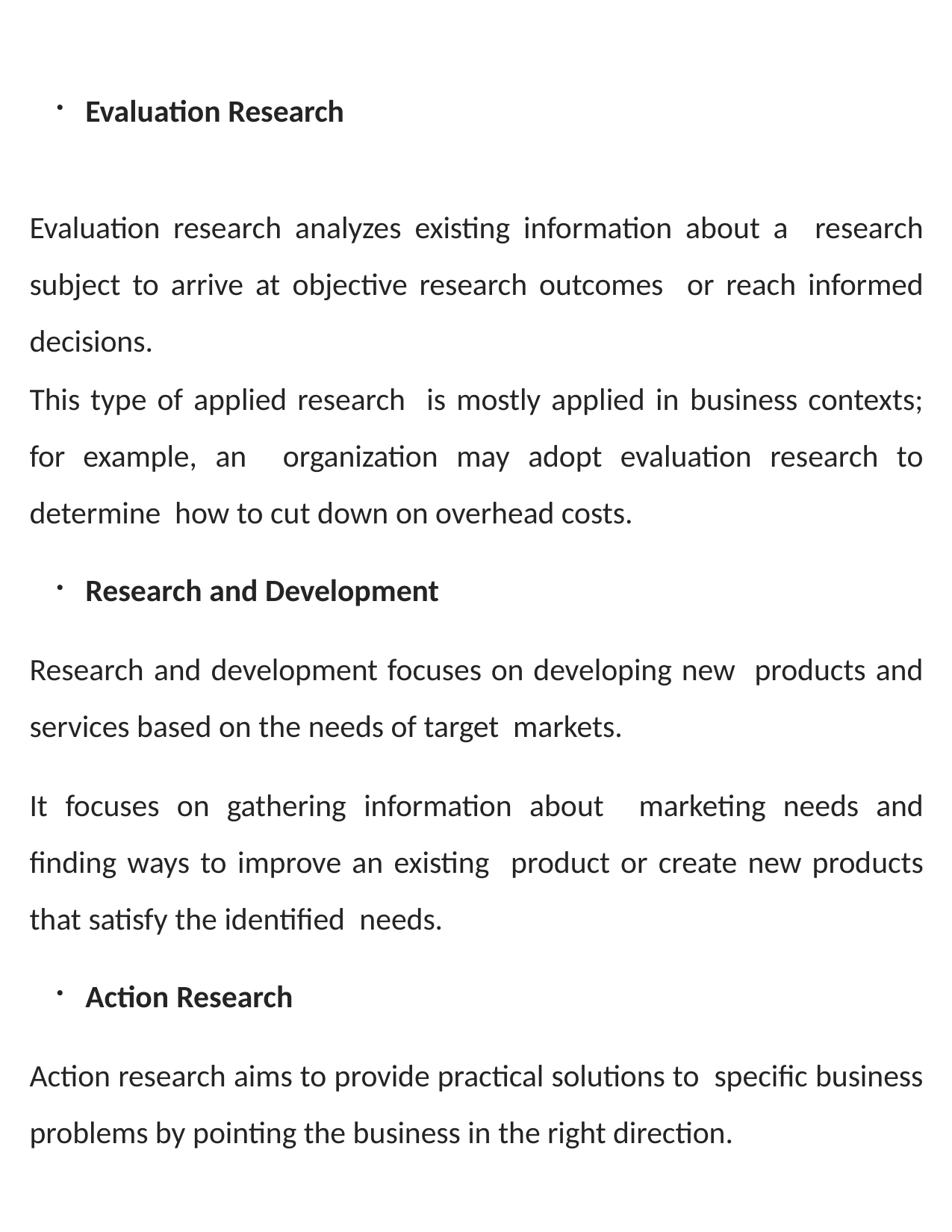

Evaluation Research

Evaluation research analyzes existing information about a  research subject to arrive at objective research outcomes  or reach informed decisions.
This type of applied research  is mostly applied in business contexts; for example, an  organization may adopt evaluation research to determine  how to cut down on overhead costs.

Research and Development
Research and development focuses on developing new  products and services based on the needs of target  markets.
It focuses on gathering information about  marketing needs and finding ways to improve an existing  product or create new products that satisfy the identified  needs.

Action Research
Action research aims to provide practical solutions to  specific business problems by pointing the business in the right direction.